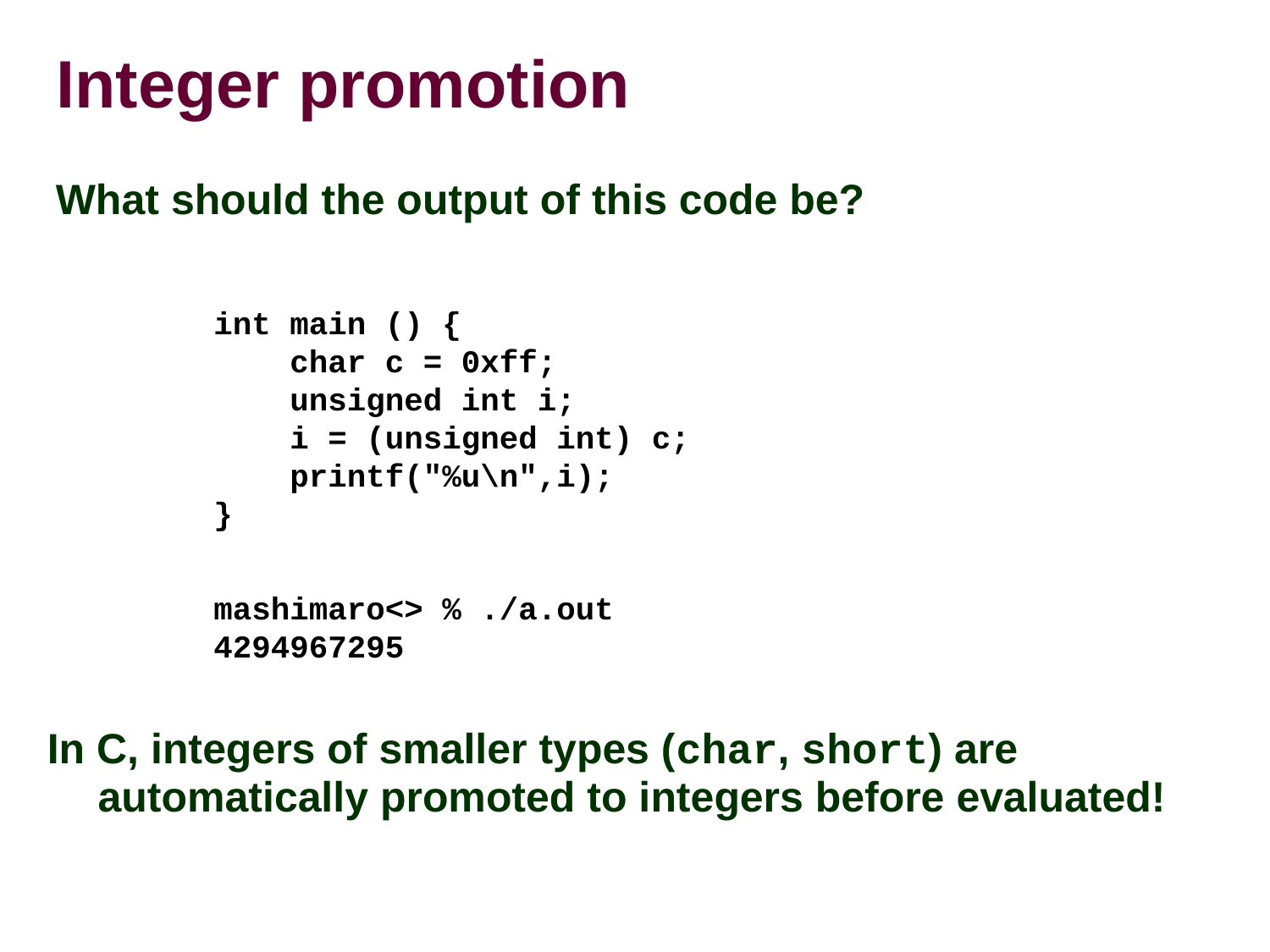

# Integer promotion
What should the output of this code be?

int main () {
    char c = 0xff;
    unsigned int i;
    i = (unsigned int) c;
    printf("%u\n",i);
}
mashimaro<> % ./a.out
4294967295
In C, integers of smaller types (char, short) are automatically promoted to integers before evaluated!